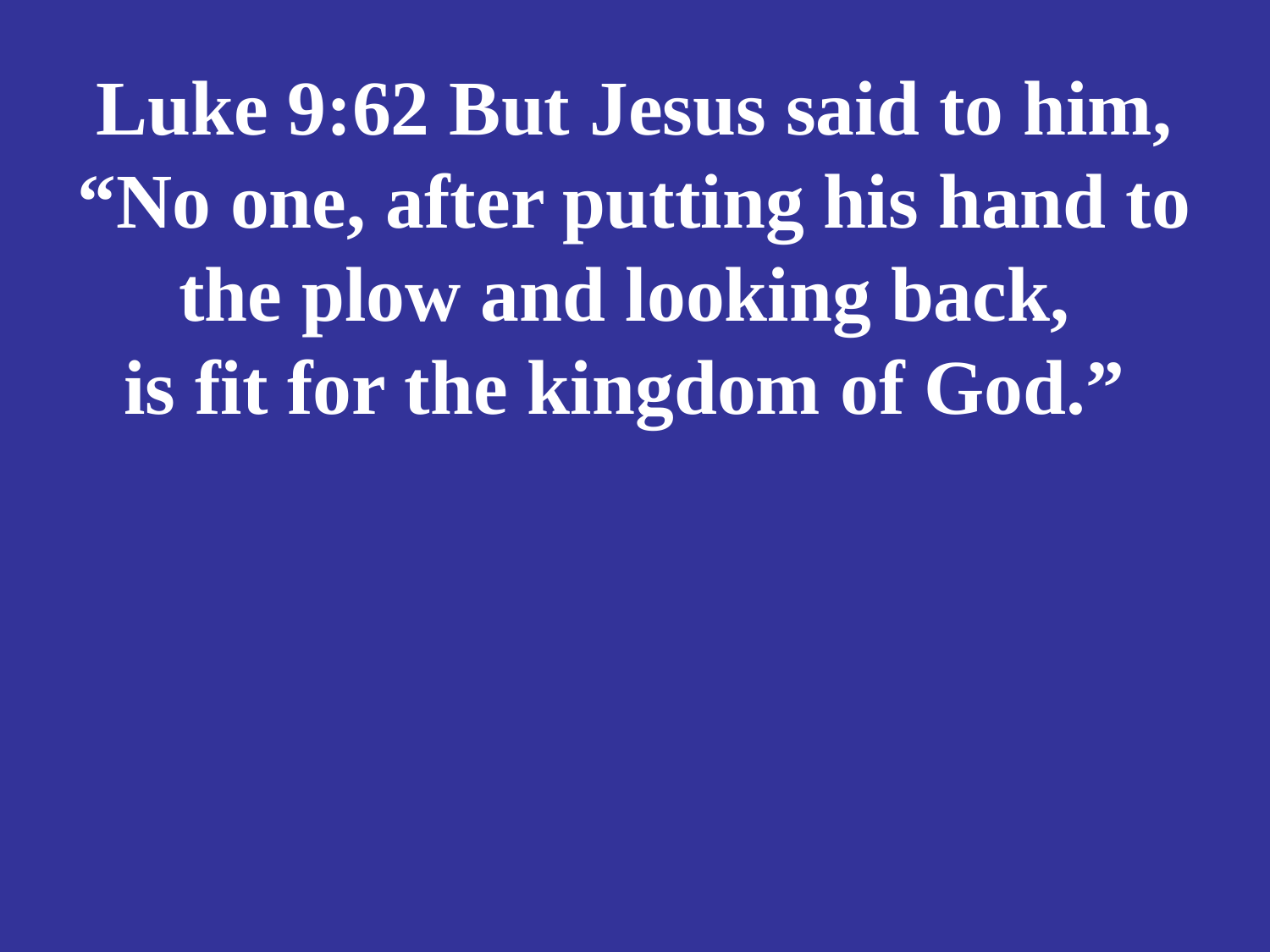

# Luke 9:62 But Jesus said to him, “No one, after putting his hand to the plow and looking back, is fit for the kingdom of God.”